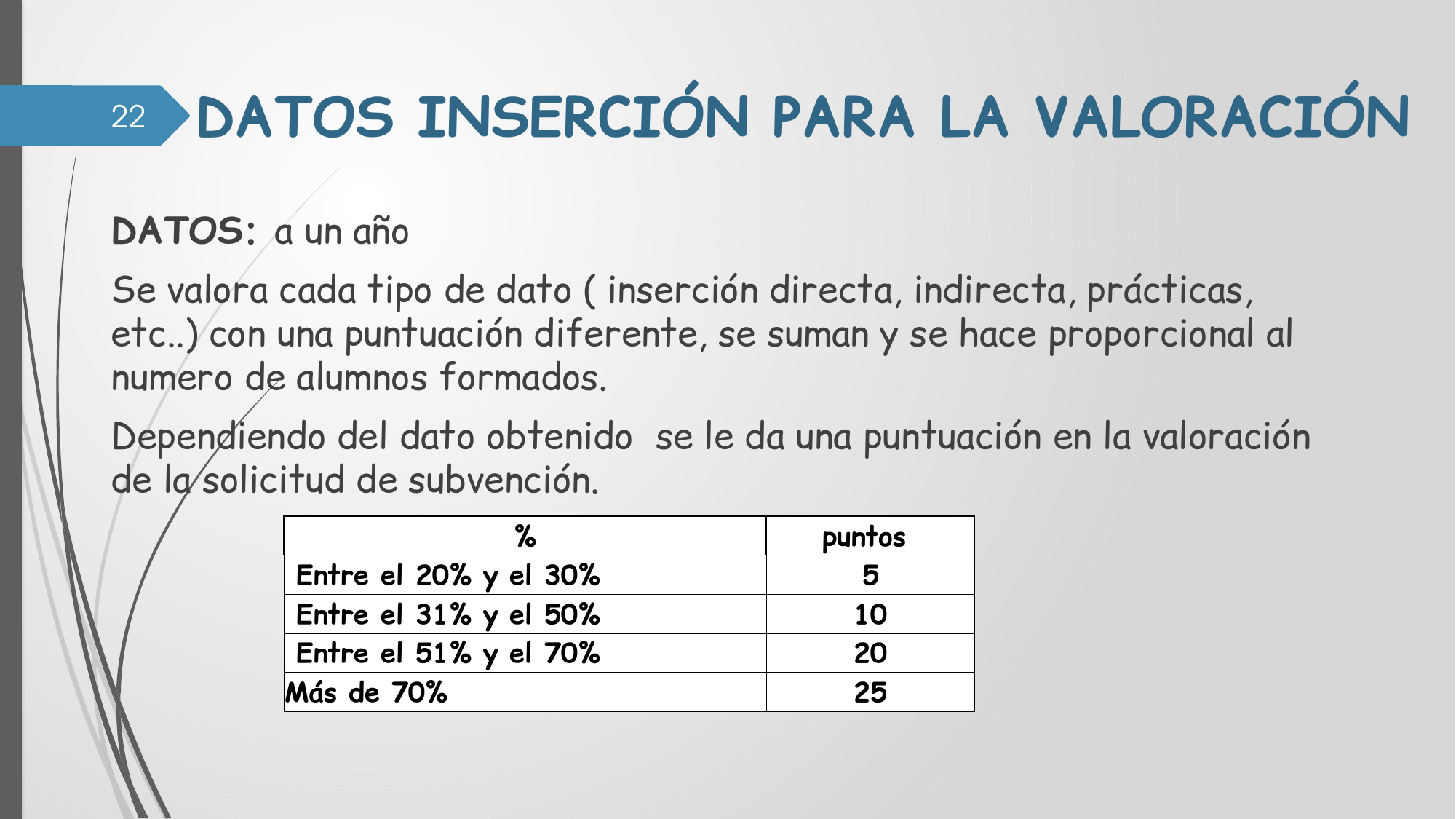

# DATOS INSERCIÓN PARA LA VALORACIÓN
22
DATOS: a un año
Se valora cada tipo de dato ( inserción directa, indirecta, prácticas, etc..) con una puntuación diferente, se suman y se hace proporcional al numero de alumnos formados.
Dependiendo del dato obtenido  se le da una puntuación en la valoración de la solicitud de subvención.

| % | puntos |
| --- | --- |
| Entre el 20% y el 30% | 5 |
| Entre el 31% y el 50% | 10 |
| Entre el 51% y el 70% | 20 |
| Más de 70% | 25 |